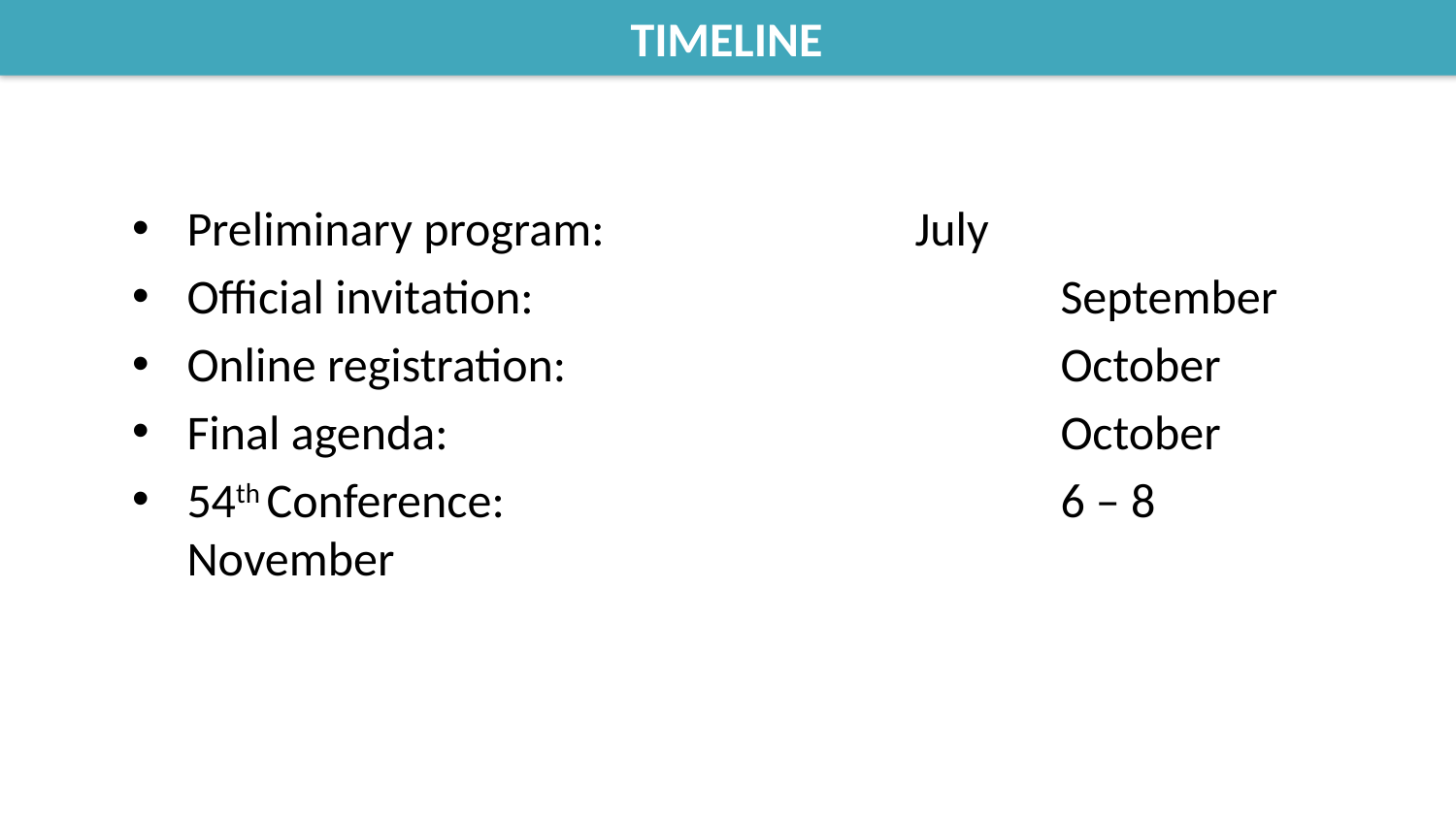

TIMELINE
Preliminary program:			July
Official invitation:				September
Online registration:				October
Final agenda:	    				October
54th Conference:				6 – 8 November